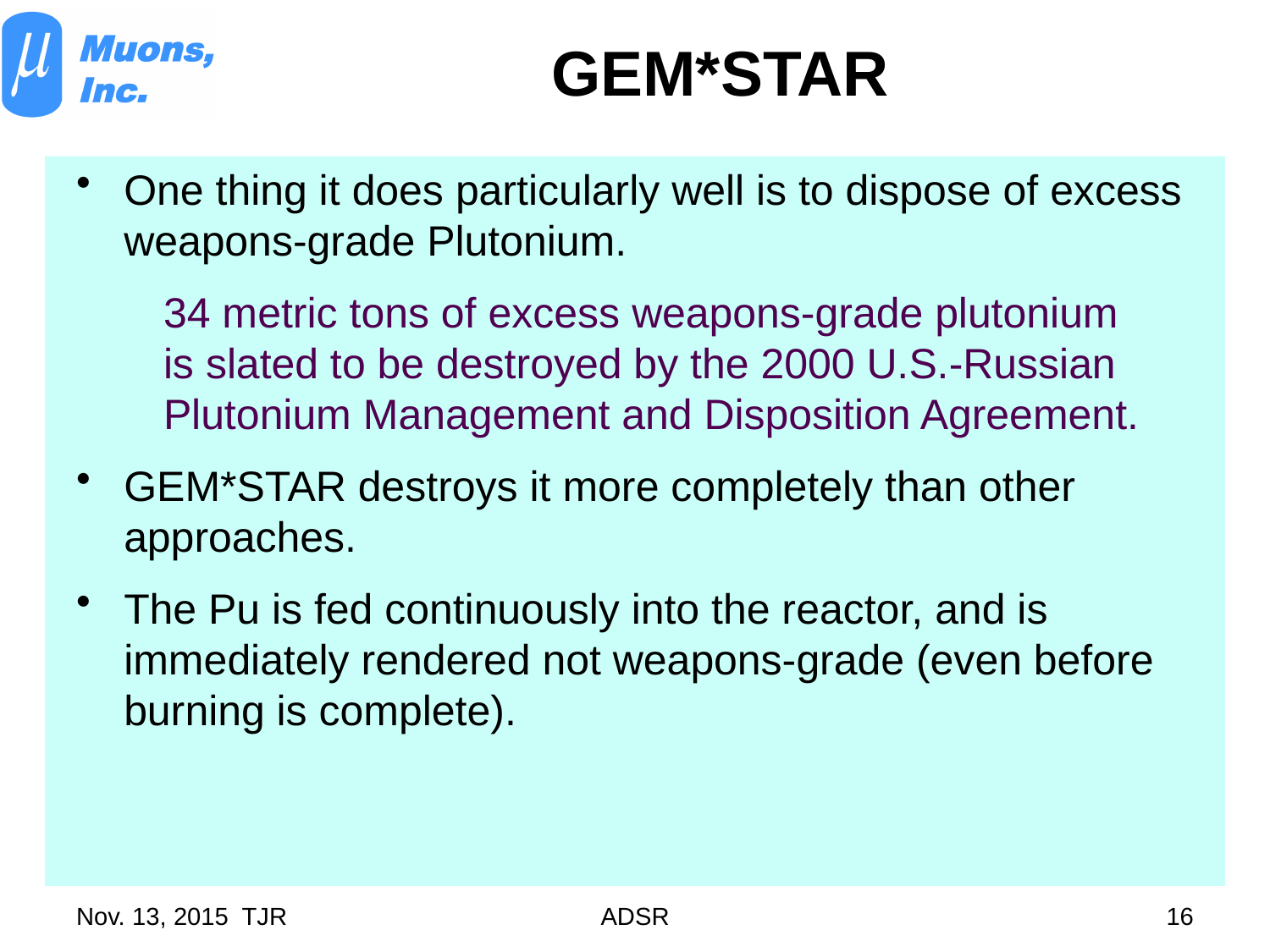

# GEM*STAR
One thing it does particularly well is to dispose of excess weapons-grade Plutonium.
34 metric tons of excess weapons-grade plutonium
is slated to be destroyed by the 2000 U.S.-Russian Plutonium Management and Disposition Agreement.
GEM*STAR destroys it more completely than other approaches.
The Pu is fed continuously into the reactor, and is immediately rendered not weapons-grade (even before burning is complete).
Nov. 13, 2015  TJR
ADSR
16